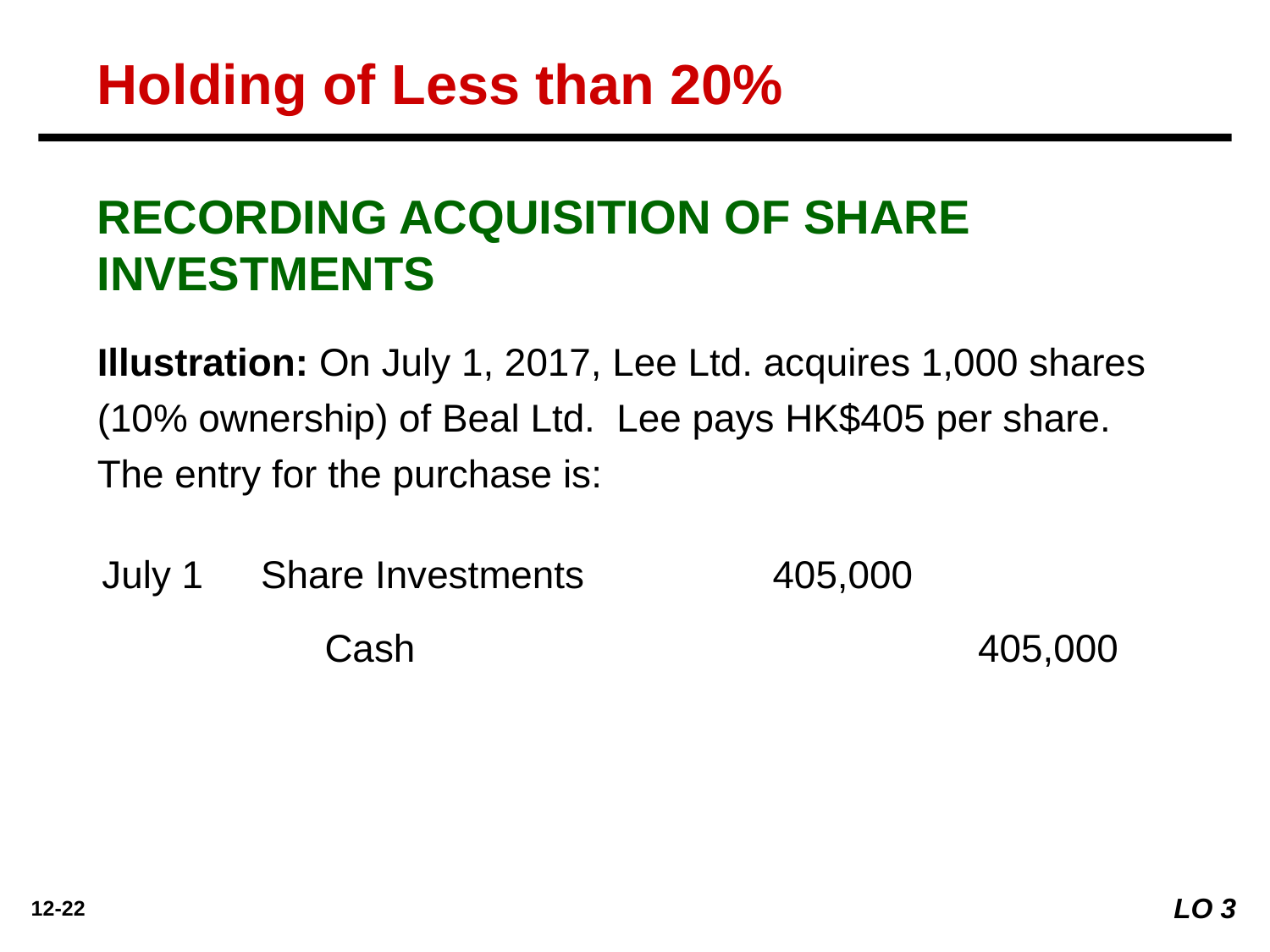

Holding of Less than 20%

RECORDING ACQUISITION OF SHARE INVESTMENTS
Illustration: On July 1, 2017, Lee Ltd. acquires 1,000 shares (10% ownership) of Beal Ltd.  Lee pays HK$405 per share.  The entry for the purchase is:
	July 1
	Share Investments	405,000
		Cash	405,000
LO 3